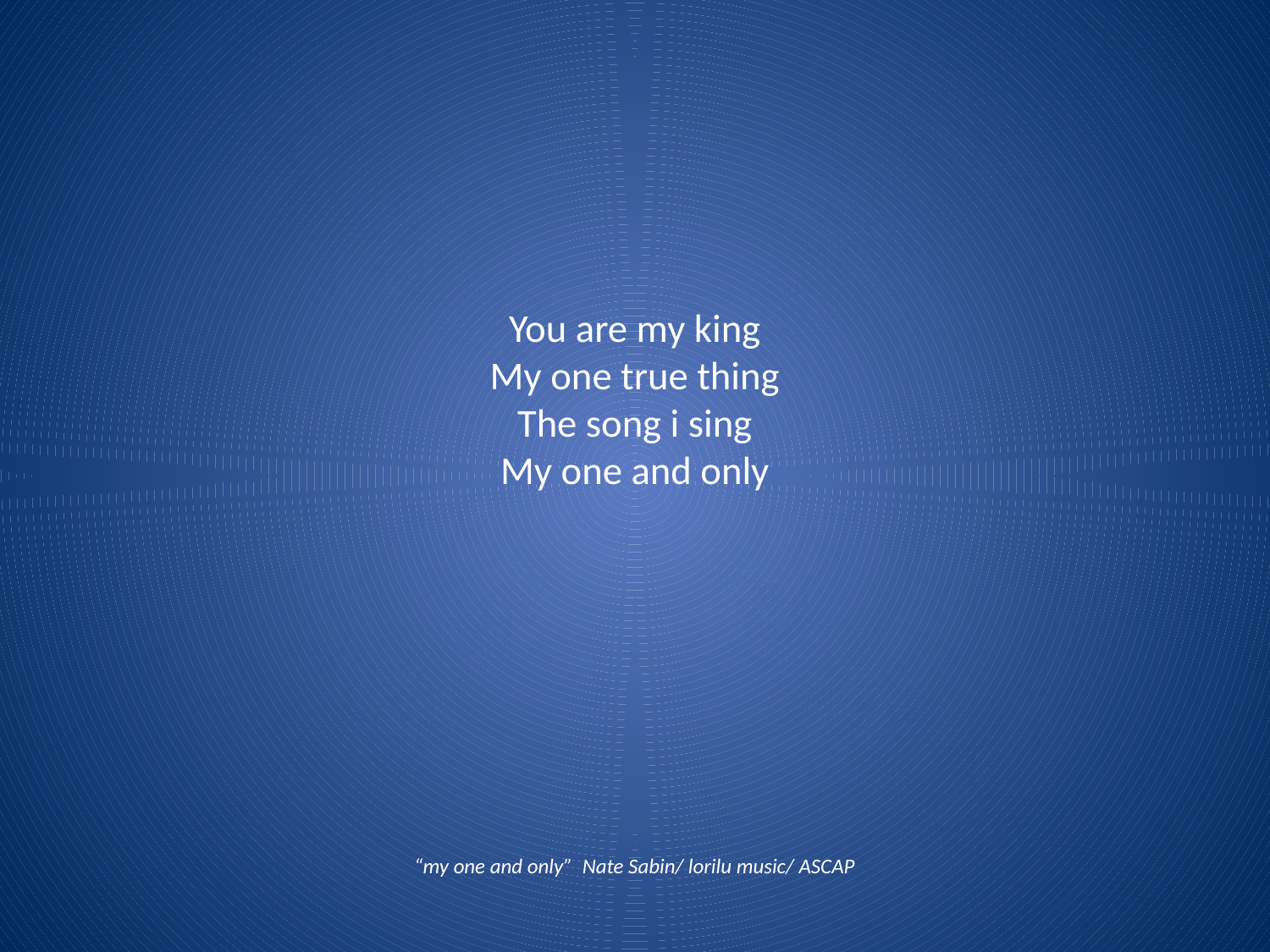

# You are my king My one true thing The song i sing My one and only
“my one and only”  Nate Sabin/ lorilu music/ ASCAP